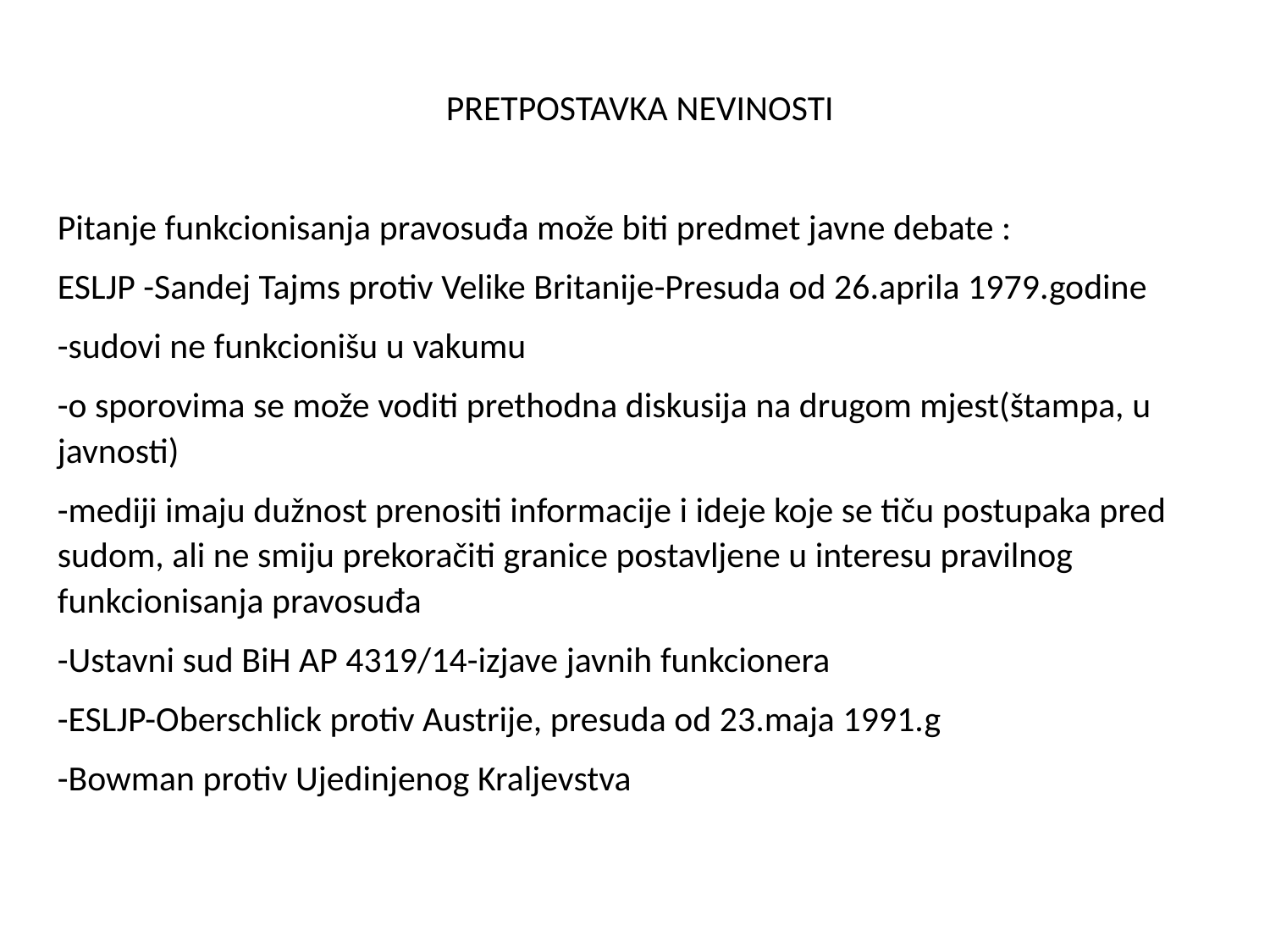

PRETPOSTAVKA NEVINOSTI

Pitanje funkcionisanja pravosuđa može biti predmet javne debate :
ESLJP -Sandej Tajms protiv Velike Britanije-Presuda od 26.aprila 1979.godine
-sudovi ne funkcionišu u vakumu
-o sporovima se može voditi prethodna diskusija na drugom mjest(štampa, u javnosti)
-mediji imaju dužnost prenositi informacije i ideje koje se tiču postupaka pred sudom, ali ne smiju prekoračiti granice postavljene u interesu pravilnog funkcionisanja pravosuđa
-Ustavni sud BiH AP 4319/14-izjave javnih funkcionera
-ESLJP-Oberschlick protiv Austrije, presuda od 23.maja 1991.g
-Bowman protiv Ujedinjenog Kraljevstva